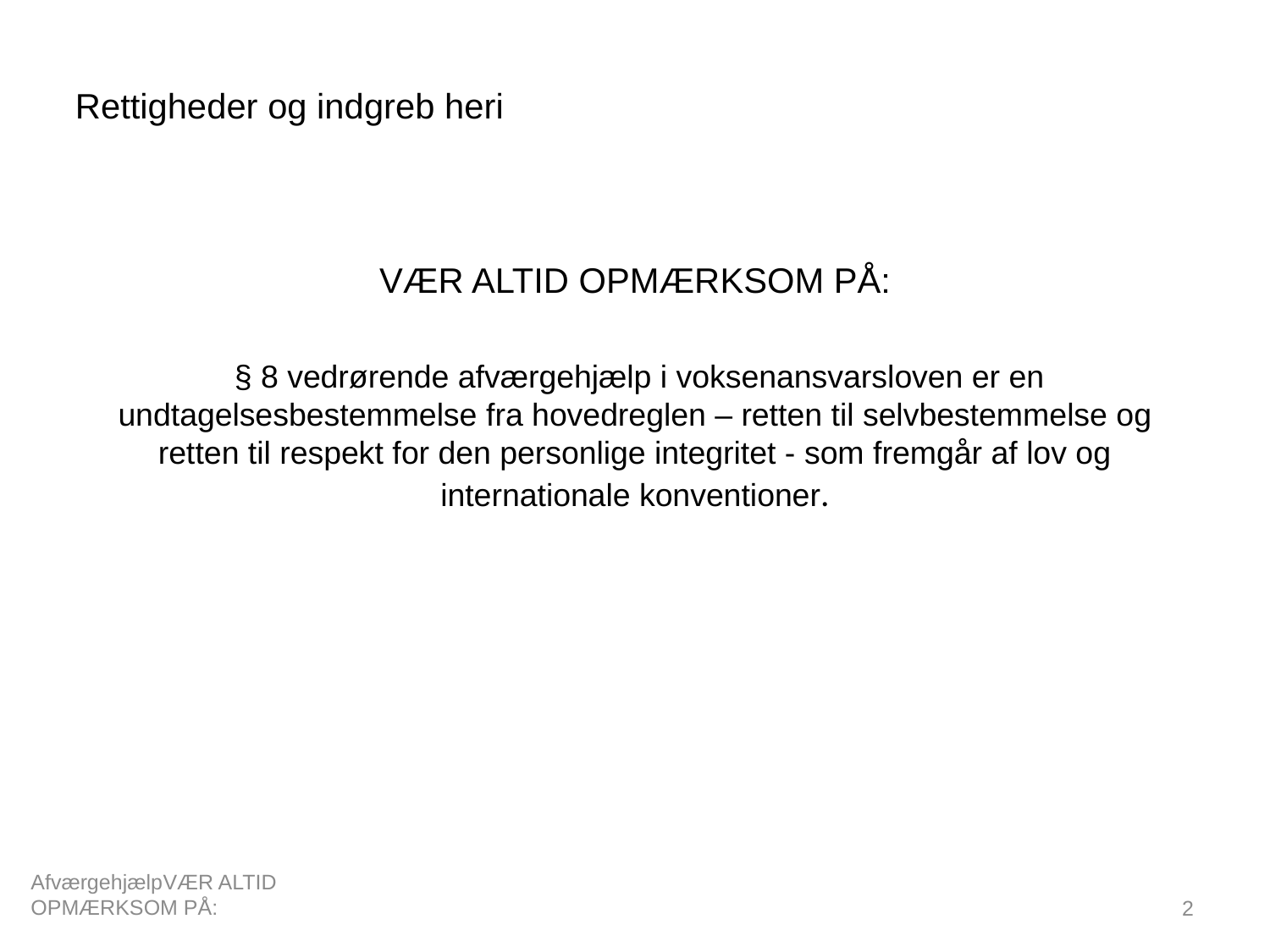

# Rettigheder og indgreb heri

VÆR ALTID OPMÆRKSOM PÅ:

 § 8 vedrørende afværgehjælp i voksenansvarsloven er en undtagelsesbestemmelse fra hovedreglen – retten til selvbestemmelse og retten til respekt for den personlige integritet - som fremgår af lov og internationale konventioner.

AfværgehjælpVÆR ALTID OPMÆRKSOM PÅ:

2